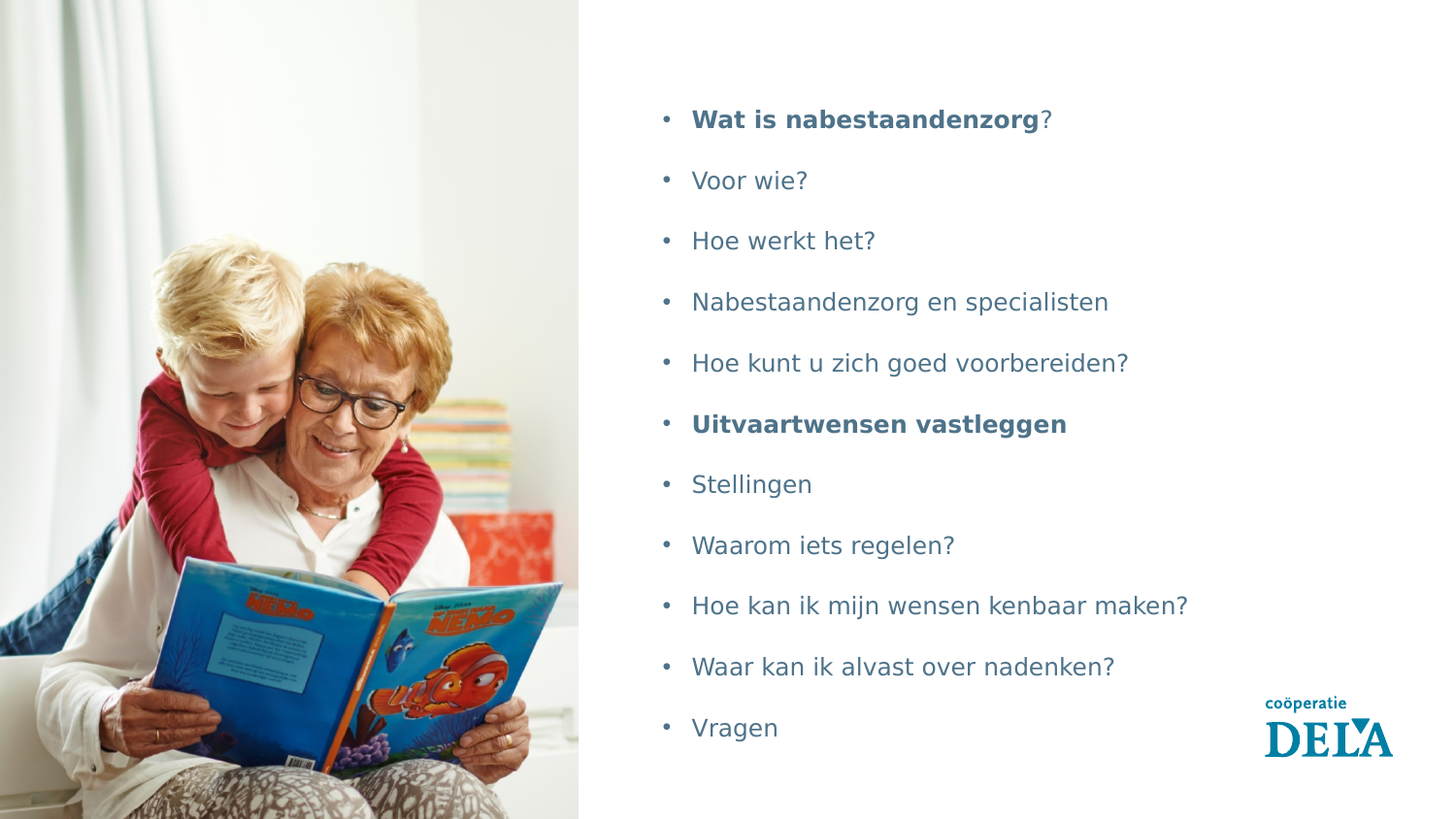

Wat is nabestaandenzorg?
Voor wie?
Hoe werkt het?
Nabestaandenzorg en specialisten
Hoe kunt u zich goed voorbereiden?
Uitvaartwensen vastleggen
Stellingen
Waarom iets regelen?
Hoe kan ik mijn wensen kenbaar maken?
Waar kan ik alvast over nadenken?
Vragen

	#
#